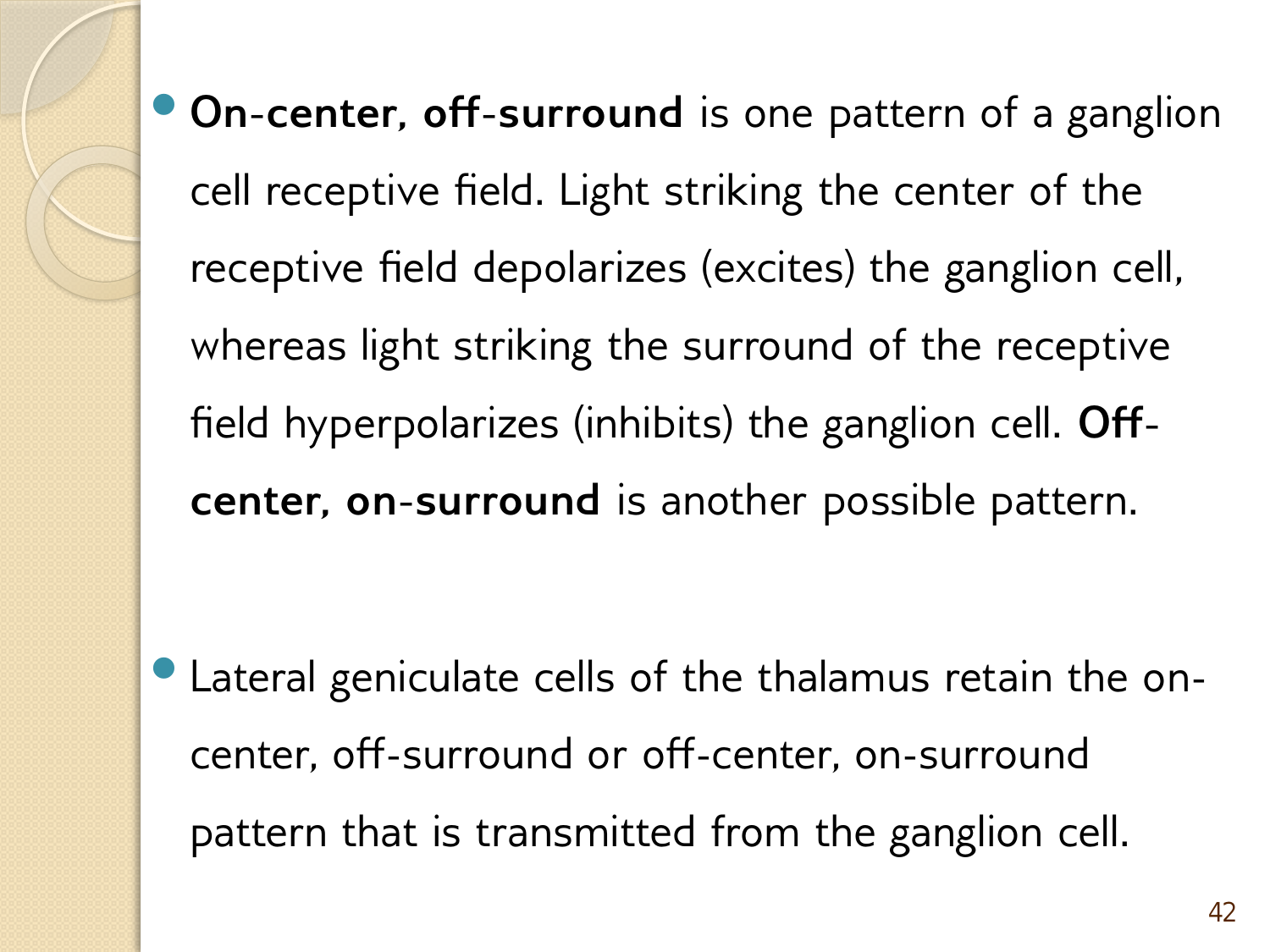

On-center, off-surround is one pattern of a ganglion cell receptive field. Light striking the center of the receptive field depolarizes (excites) the ganglion cell, whereas light striking the surround of the receptive field hyperpolarizes (inhibits) the ganglion cell. Off-center, on-surround is another possible pattern.

Lateral geniculate cells of the thalamus retain the on-center, off-surround or off-center, on-surround pattern that is transmitted from the ganglion cell.
42